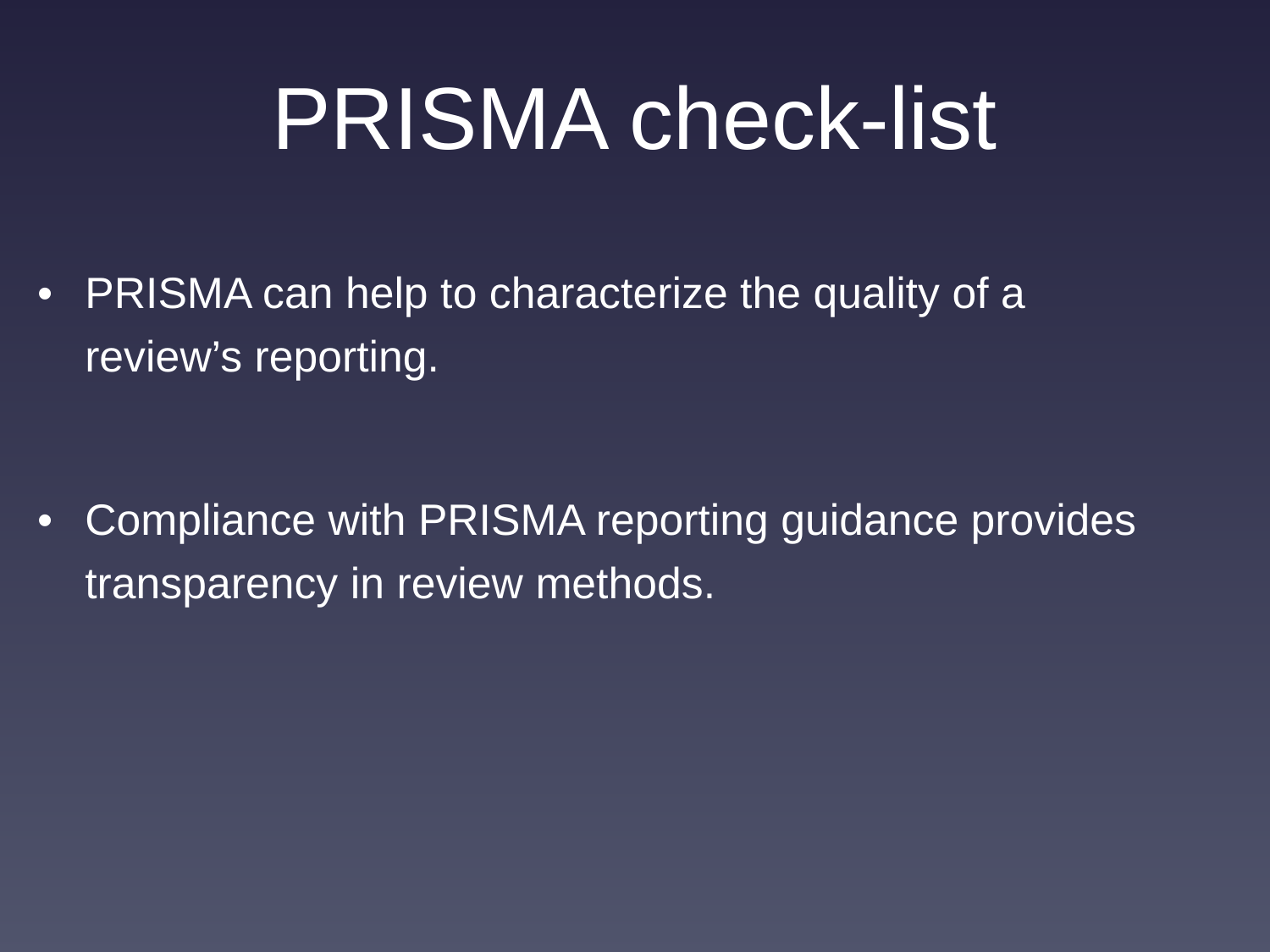

# PRISMA check-list
PRISMA can help to characterize the quality of a review’s reporting.

Compliance with PRISMA reporting guidance provides transparency in review methods.